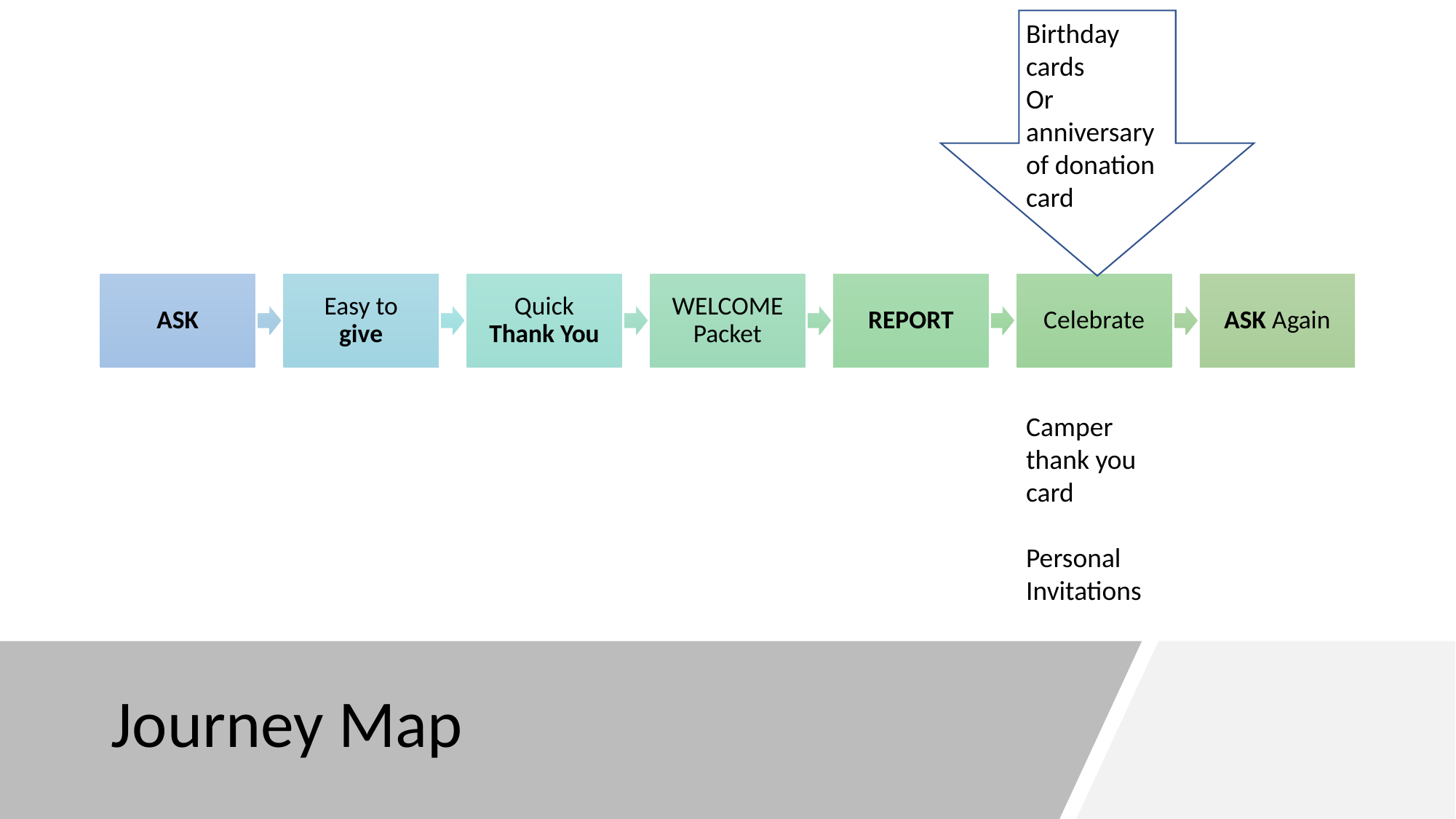

Birthday cards
Or anniversary of donation card

Camper thank you card

Personal Invitations

ASK
Easy to give
Quick Thank You
WELCOME Packet
REPORT
Celebrate
ASK Again

# Journey Map